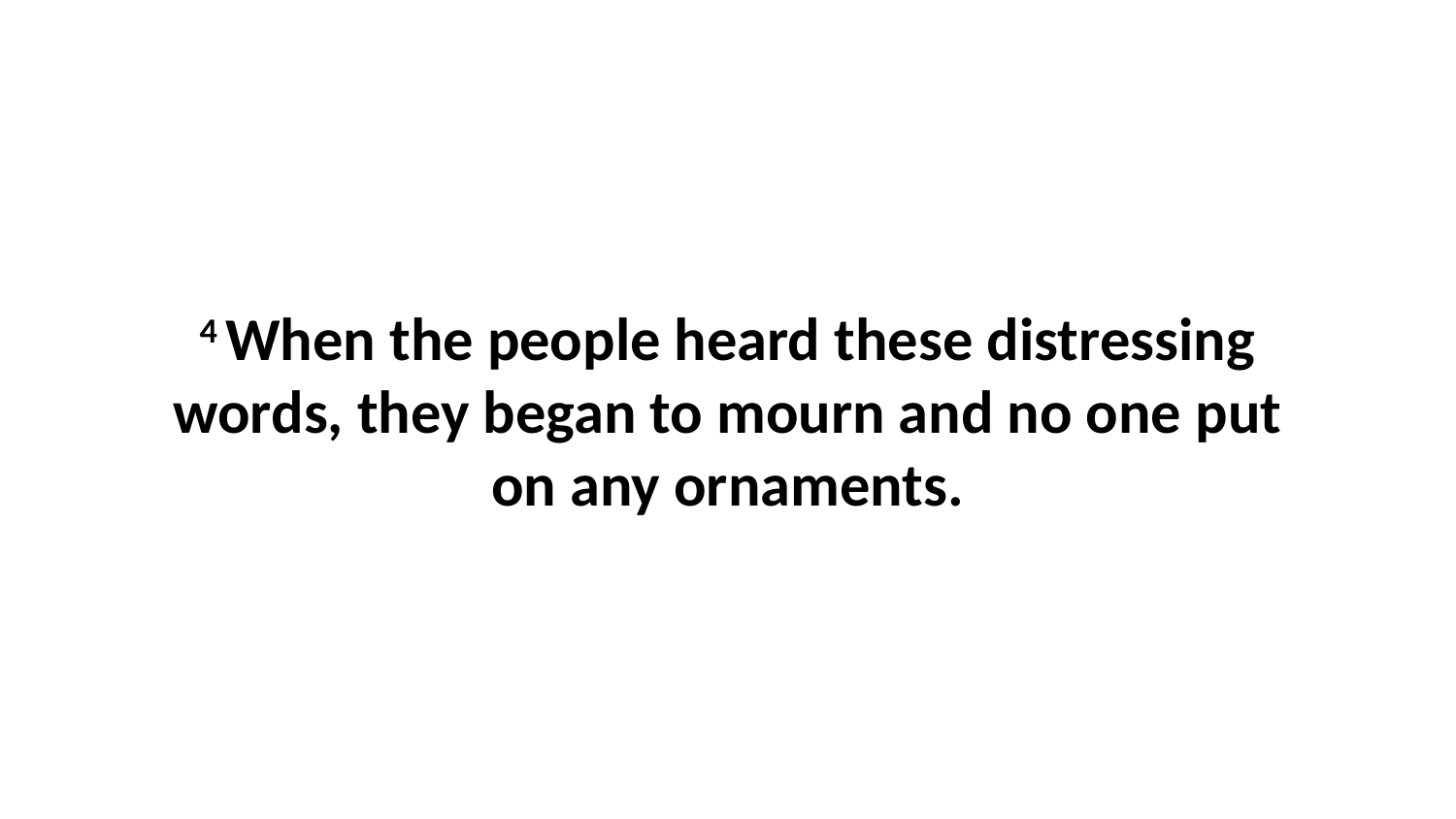

4 When the people heard these distressing words, they began to mourn and no one put on any ornaments.